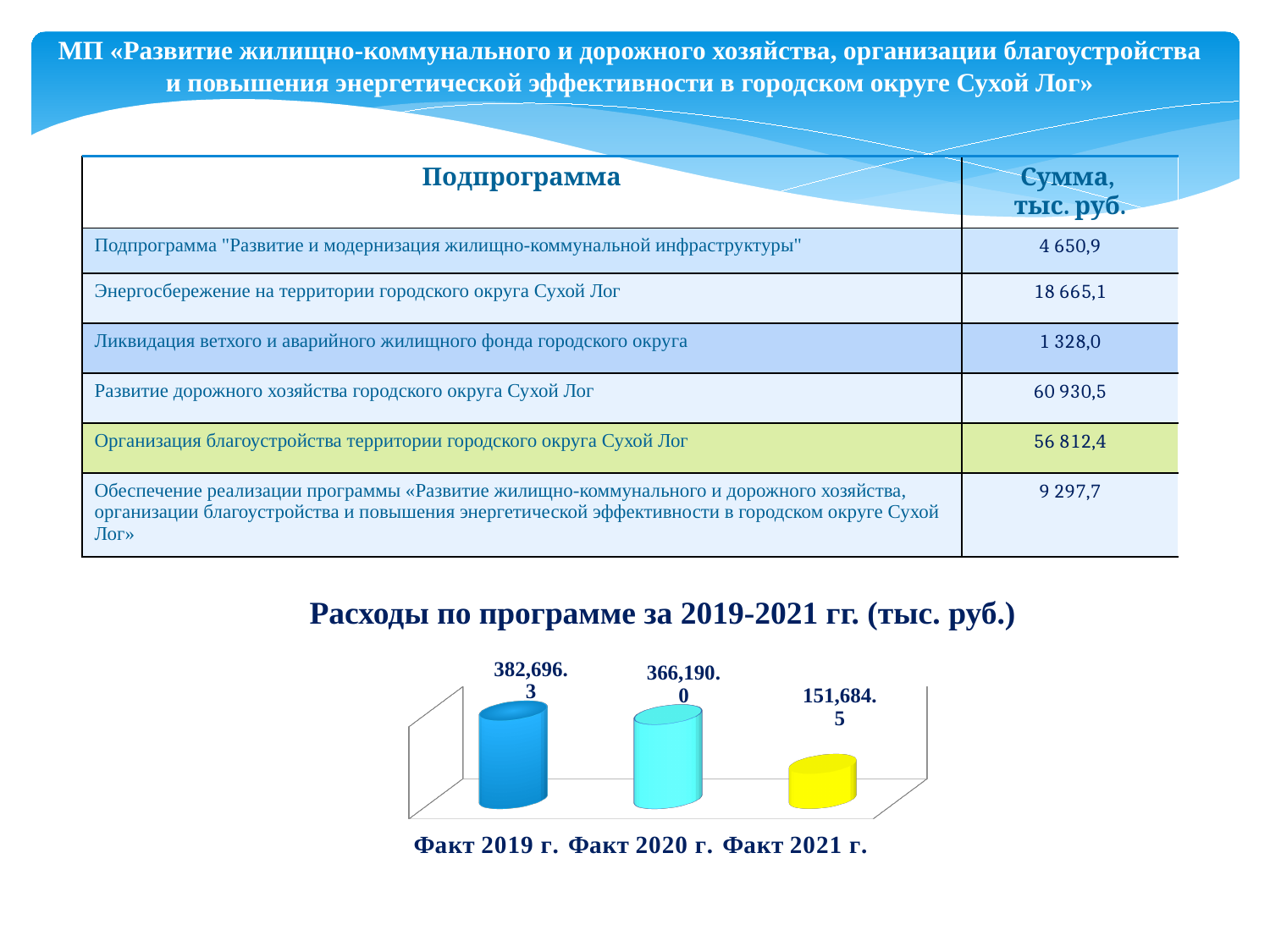

МП «Развитие жилищно-коммунального и дорожного хозяйства, организации благоустройства и повышения энергетической эффективности в городском округе Сухой Лог»
| Подпрограмма | Сумма, тыс. руб. |
| --- | --- |
| Подпрограмма "Развитие и модернизация жилищно-коммунальной инфраструктуры" | 4 650,9 |
| Энергосбережение на территории городского округа Сухой Лог | 18 665,1 |
| Ликвидация ветхого и аварийного жилищного фонда городского округа | 1 328,0 |
| Развитие дорожного хозяйства городского округа Сухой Лог | 60 930,5 |
| Организация благоустройства территории городского округа Сухой Лог | 56 812,4 |
| Обеспечение реализации программы «Развитие жилищно-коммунального и дорожного хозяйства, организации благоустройства и повышения энергетической эффективности в городском округе Сухой Лог» | 9 297,7 |
          Расходы по программе за 2019-2021 гг. (тыс. руб.)

[unsupported chart]